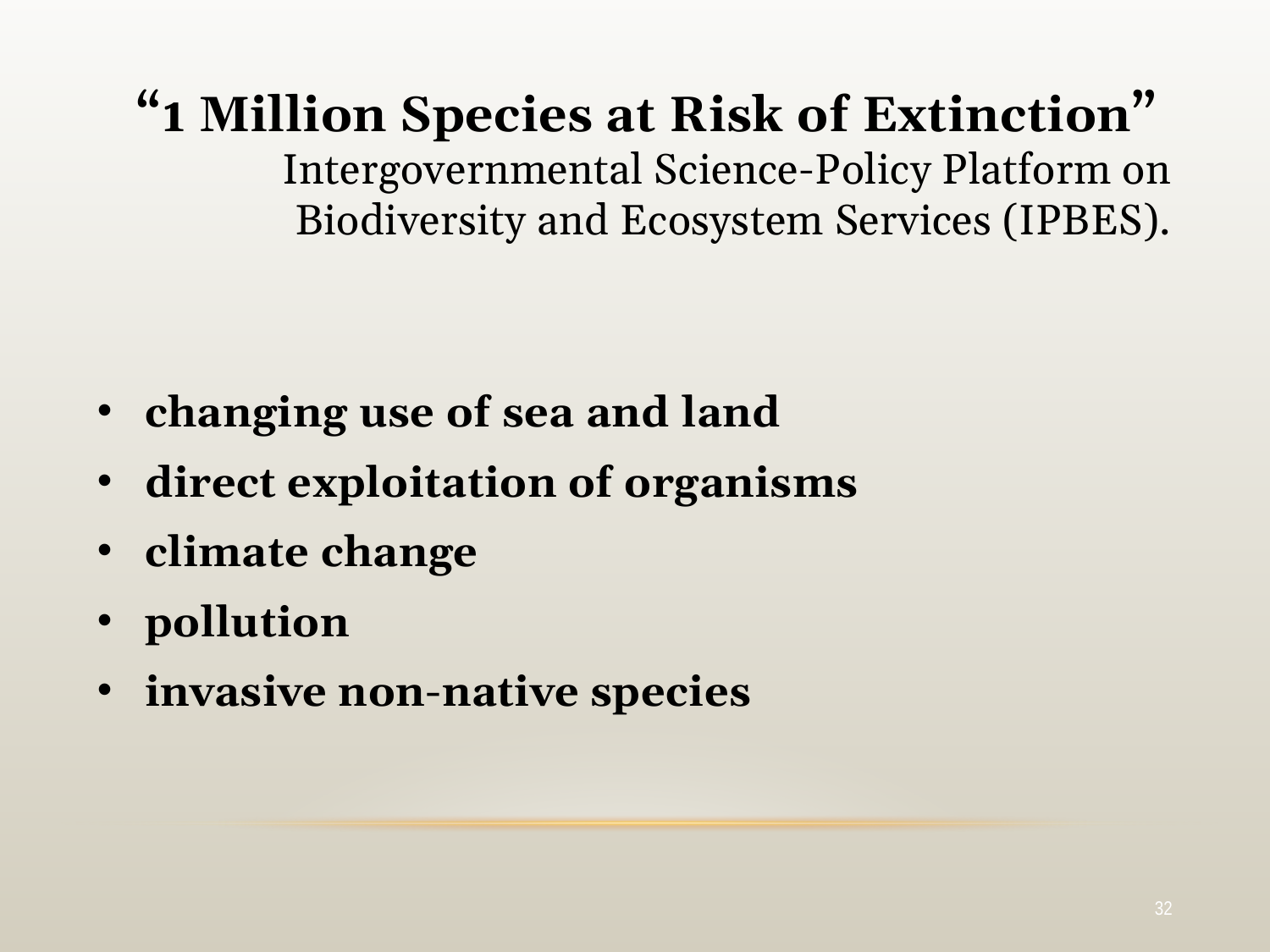

“1 Million Species at Risk of Extinction”
Intergovernmental Science-Policy Platform on Biodiversity and Ecosystem Services (IPBES).

changing use of sea and land
direct exploitation of organisms
climate change
pollution
invasive non-native species
32